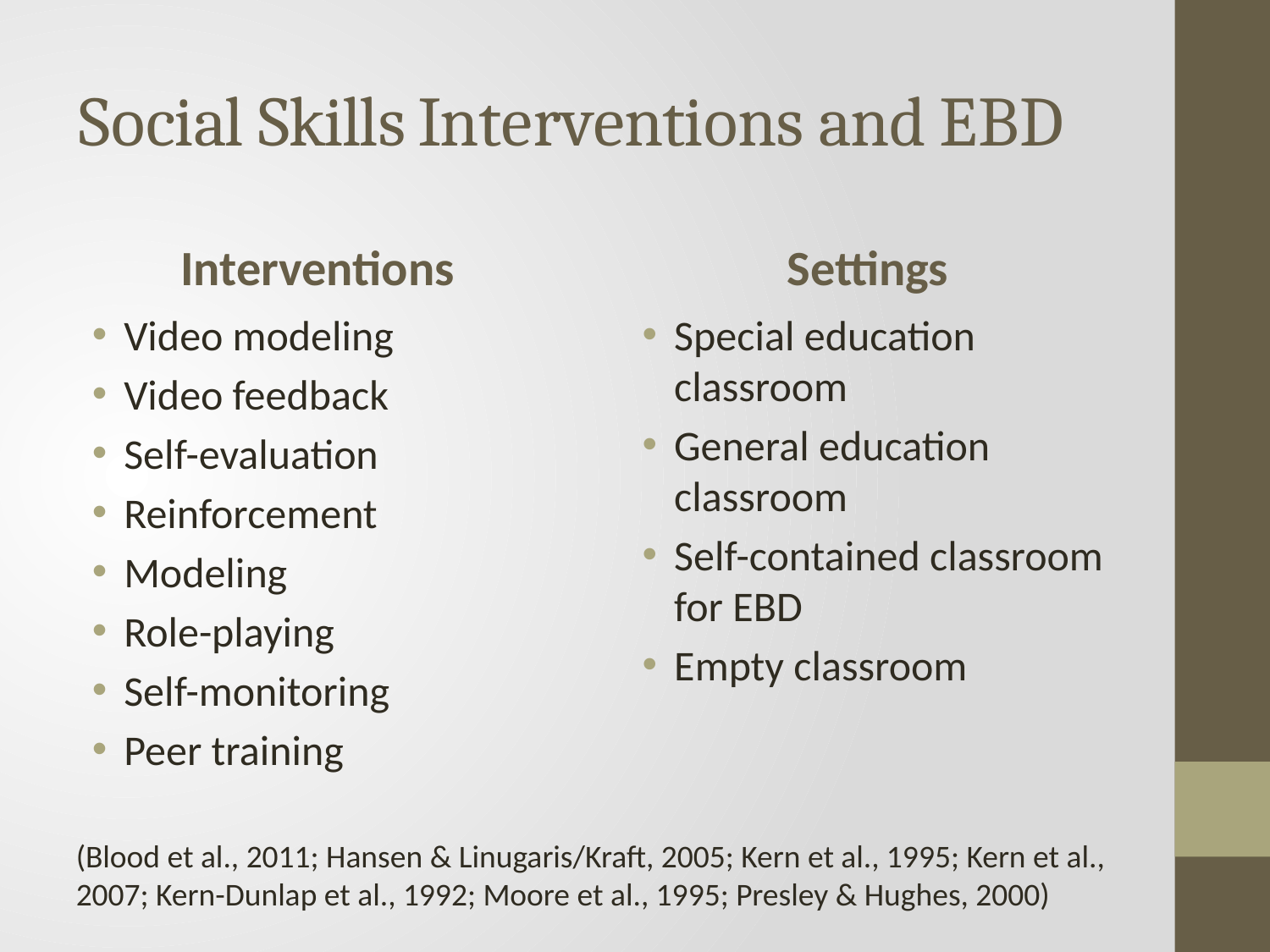

# Social Skills Interventions and EBD
Interventions
Settings
Video modeling
Video feedback
Self-evaluation
Reinforcement
Modeling
Role-playing
Self-monitoring
Peer training
Special education classroom
General education classroom
Self-contained classroom for EBD
Empty classroom
(Blood et al., 2011; Hansen & Linugaris/Kraft, 2005; Kern et al., 1995; Kern et al., 2007; Kern-Dunlap et al., 1992; Moore et al., 1995; Presley & Hughes, 2000)